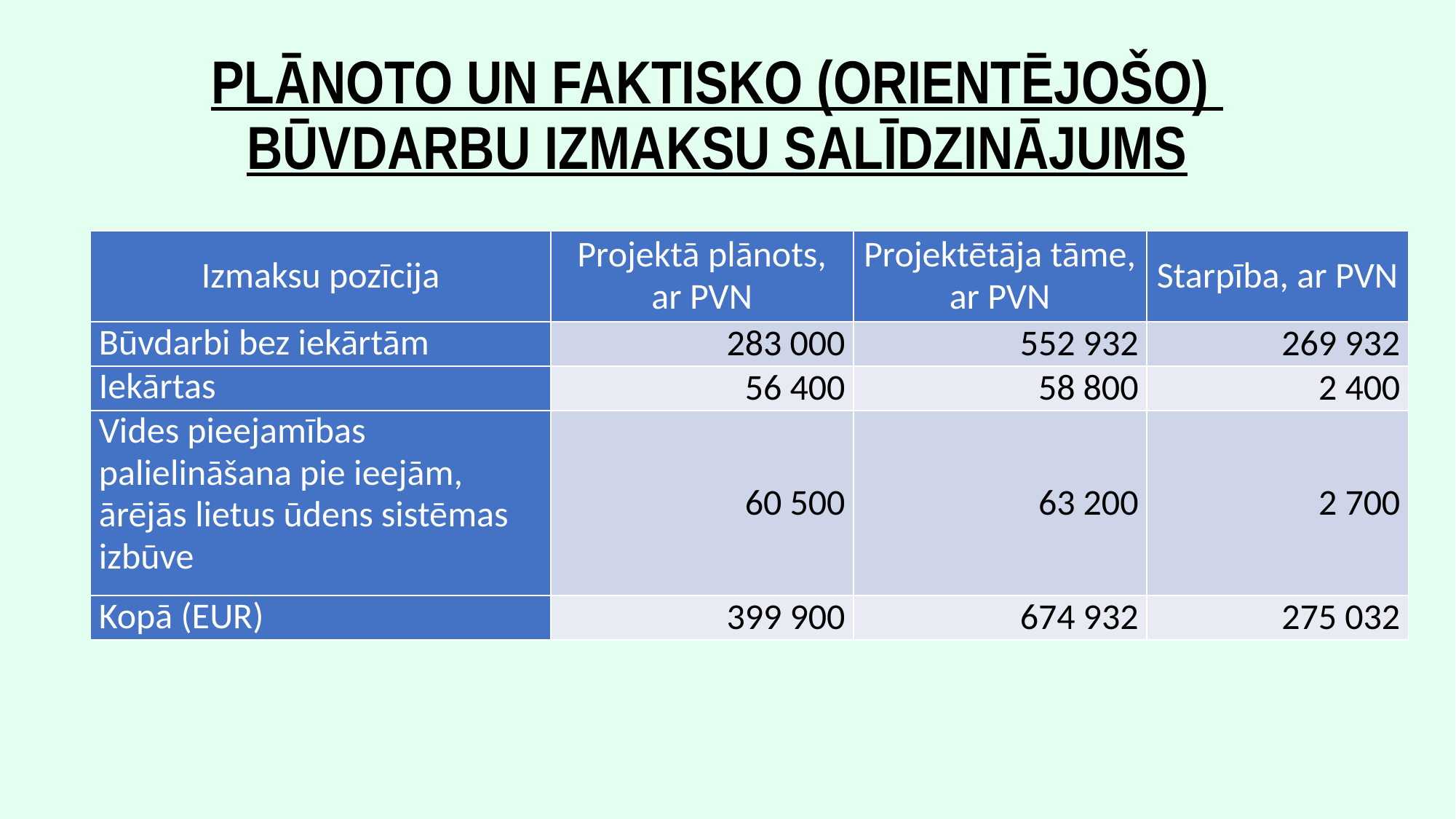

PLĀNOTO UN FAKTISKO (ORIENTĒJOŠO)  BŪVDARBU IZMAKSU SALĪDZINĀJUMS

| Izmaksu pozīcija | Projektā plānots, ar PVN | Projektētāja tāme, ar PVN | Starpība, ar PVN |
| --- | --- | --- | --- |
| Būvdarbi bez iekārtām | 283 000 | 552 932 | 269 932 |
| Iekārtas | 56 400 | 58 800 | 2 400 |
| Vides pieejamības palielināšana pie ieejām, ārējās lietus ūdens sistēmas izbūve | 60 500 | 63 200 | 2 700 |
| Kopā (EUR) | 399 900 | 674 932 | 275 032 |